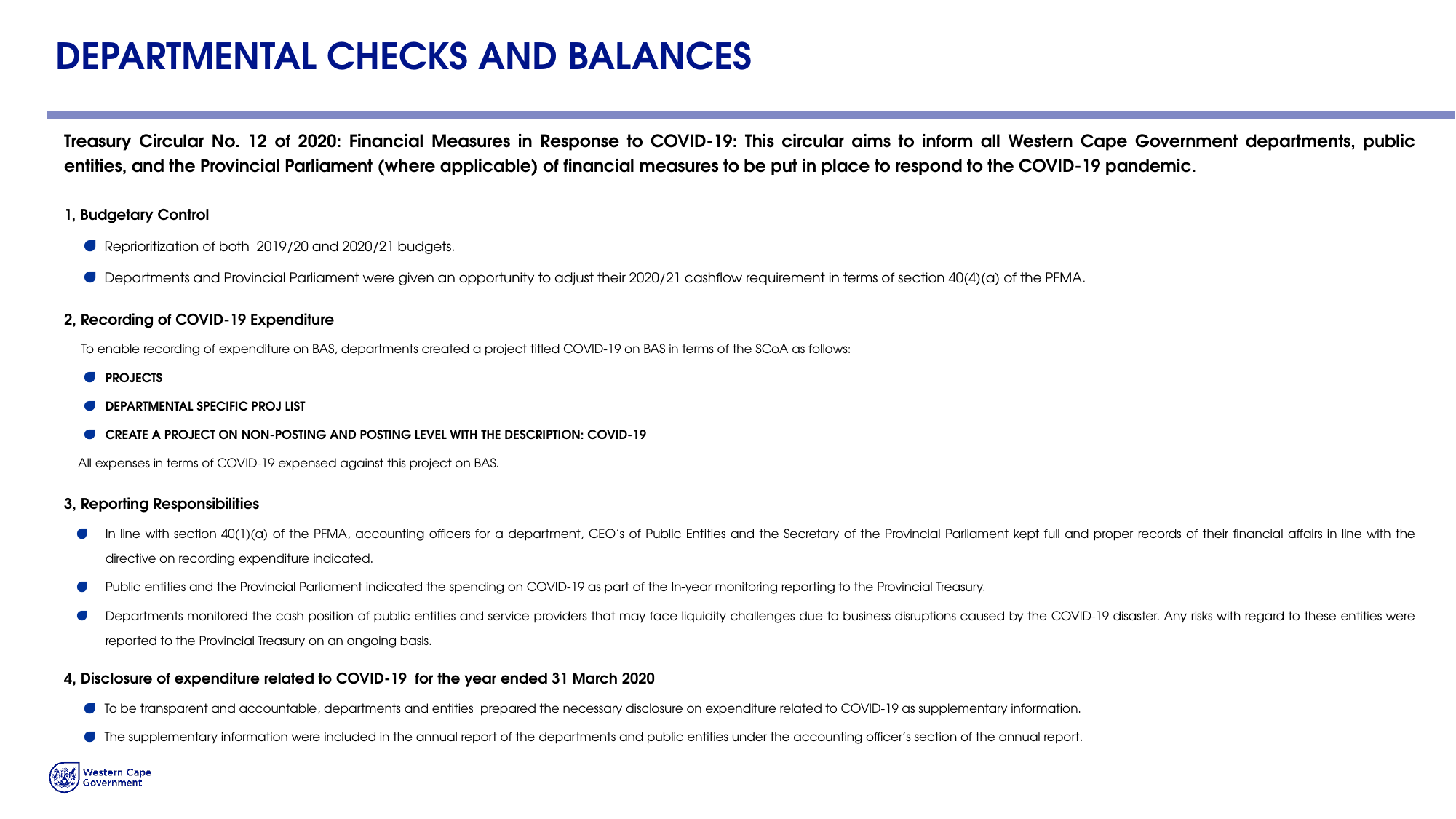

# DEPARTMENTAL CHECKS AND BALANCES
Treasury Circular No. 12 of 2020: Financial Measures in Response to COVID-19: This circular aims to inform all Western Cape Government departments, public entities, and the Provincial Parliament (where applicable) of financial measures to be put in place to respond to the COVID-19 pandemic.

1, Budgetary Control
Reprioritization of both  2019/20 and 2020/21 budgets.
Departments and Provincial Parliament were given an opportunity to adjust their 2020/21 cashflow requirement in terms of section 40(4)(a) of the PFMA.

2, Recording of COVID-19 Expenditure
     To enable recording of expenditure on BAS, departments created a project titled COVID-19 on BAS in terms of the SCoA as follows:
PROJECTS
DEPARTMENTAL SPECIFIC PROJ LIST
CREATE A PROJECT ON NON-POSTING AND POSTING LEVEL WITH THE DESCRIPTION: COVID-19
    All expenses in terms of COVID-19 expensed against this project on BAS.

3, Reporting Responsibilities
In line with section 40(1)(a) of the PFMA, accounting officers for a department, CEO’s of Public Entities and the Secretary of the Provincial Parliament kept full and proper records of their financial affairs in line with the directive on recording expenditure indicated.
Public entities and the Provincial Parliament indicated the spending on COVID-19 as part of the In-year monitoring reporting to the Provincial Treasury.
Departments monitored the cash position of public entities and service providers that may face liquidity challenges due to business disruptions caused by the COVID-19 disaster. Any risks with regard to these entities were reported to the Provincial Treasury on an ongoing basis.

4, Disclosure of expenditure related to COVID-19  for the year ended 31 March 2020
To be transparent and accountable, departments and entities  prepared the necessary disclosure on expenditure related to COVID-19 as supplementary information.
The supplementary information were included in the annual report of the departments and public entities under the accounting officer’s section of the annual report.